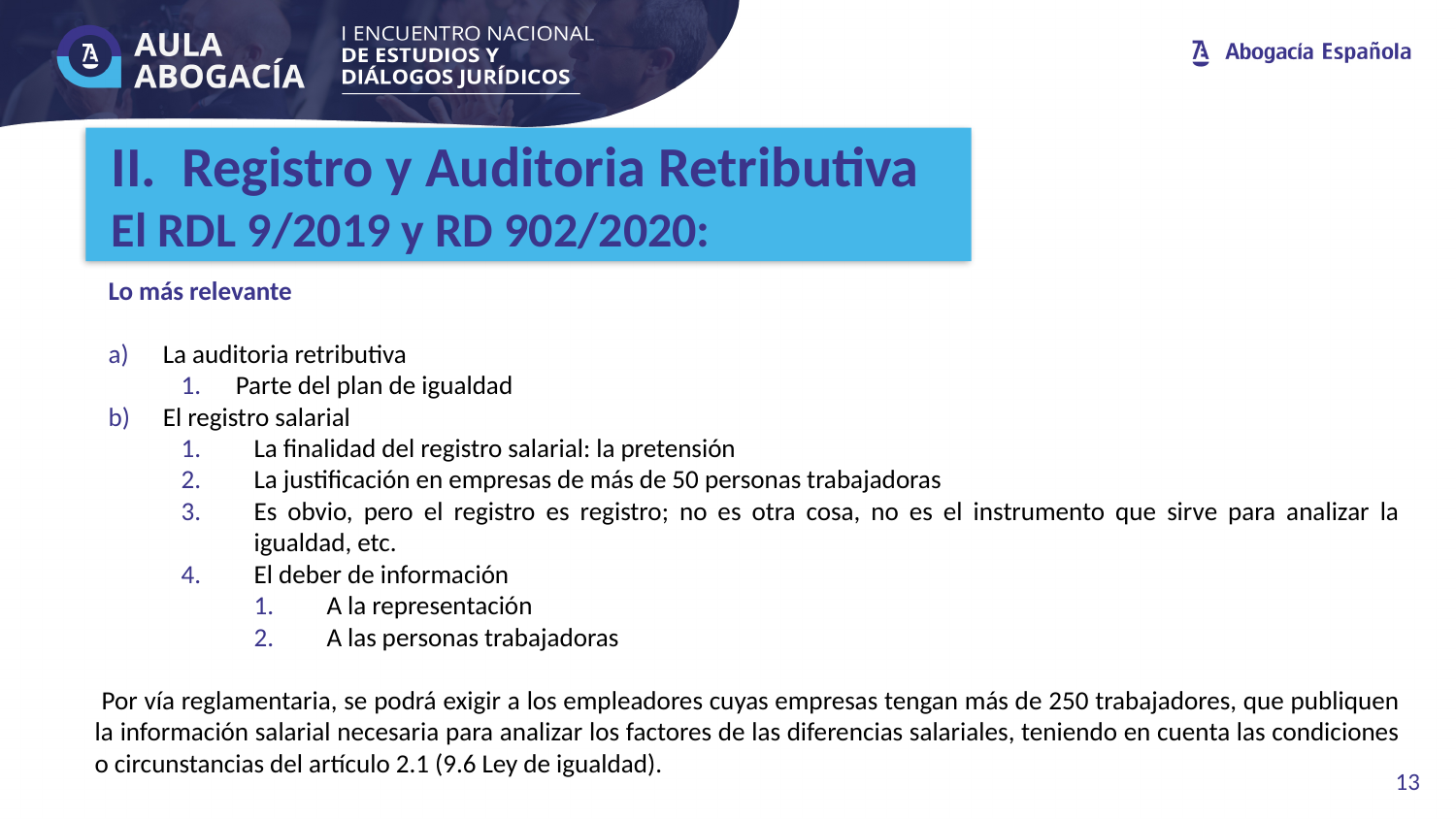

II.  Registro y Auditoria Retributiva
El RDL 9/2019 y RD 902/2020:

Lo más relevante

La auditoria retributiva
Parte del plan de igualdad
El registro salarial
La finalidad del registro salarial: la pretensión
La justificación en empresas de más de 50 personas trabajadoras
Es obvio, pero el registro es registro; no es otra cosa, no es el instrumento que sirve para analizar la igualdad, etc.
El deber de información
A la representación
A las personas trabajadoras

 Por vía reglamentaria, se podrá exigir a los empleadores cuyas empresas tengan más de 250 trabajadores, que publiquen la información salarial necesaria para analizar los factores de las diferencias salariales, teniendo en cuenta las condiciones o circunstancias del artículo 2.1 (9.6 Ley de igualdad).

13